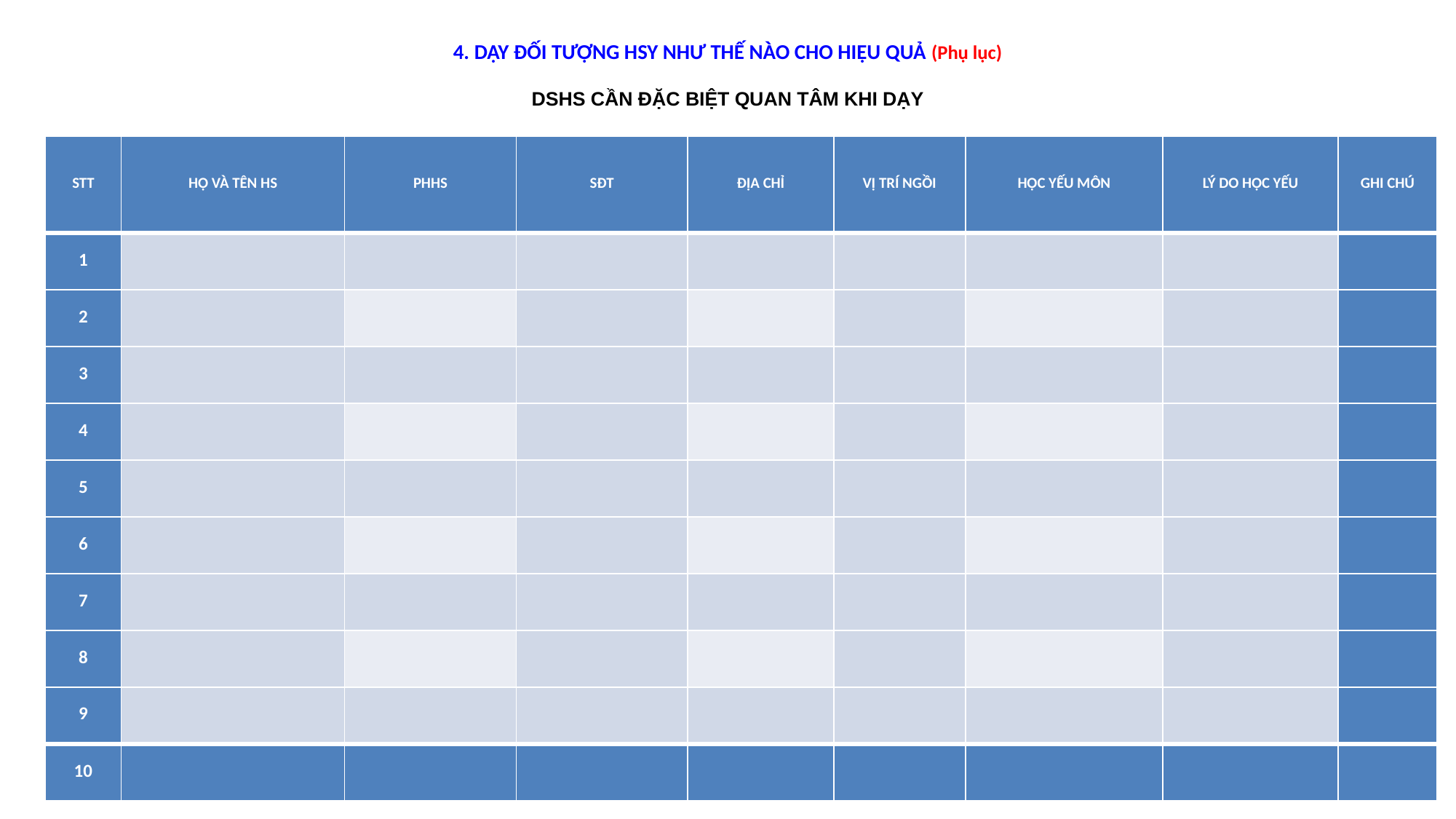

# 4. DẠY ĐỐI TƯỢNG HSY NHƯ THẾ NÀO CHO HIỆU QUẢ (Phụ lục) DSHS CẦN ĐẶC BIỆT QUAN TÂM KHI DẠY
| STT | HỌ VÀ TÊN HS | PHHS | SĐT | ĐỊA CHỈ | VỊ TRÍ NGỒI | HỌC YẾU MÔN | LÝ DO HỌC YẾU | GHI CHÚ |
| --- | --- | --- | --- | --- | --- | --- | --- | --- |
| 1 |  |  |  |  |  |  |  |  |
| 2 |  |  |  |  |  |  |  |  |
| 3 |  |  |  |  |  |  |  |  |
| 4 |  |  |  |  |  |  |  |  |
| 5 |  |  |  |  |  |  |  |  |
| 6 |  |  |  |  |  |  |  |  |
| 7 |  |  |  |  |  |  |  |  |
| 8 |  |  |  |  |  |  |  |  |
| 9 |  |  |  |  |  |  |  |  |
| 10 |  |  |  |  |  |  |  |  |